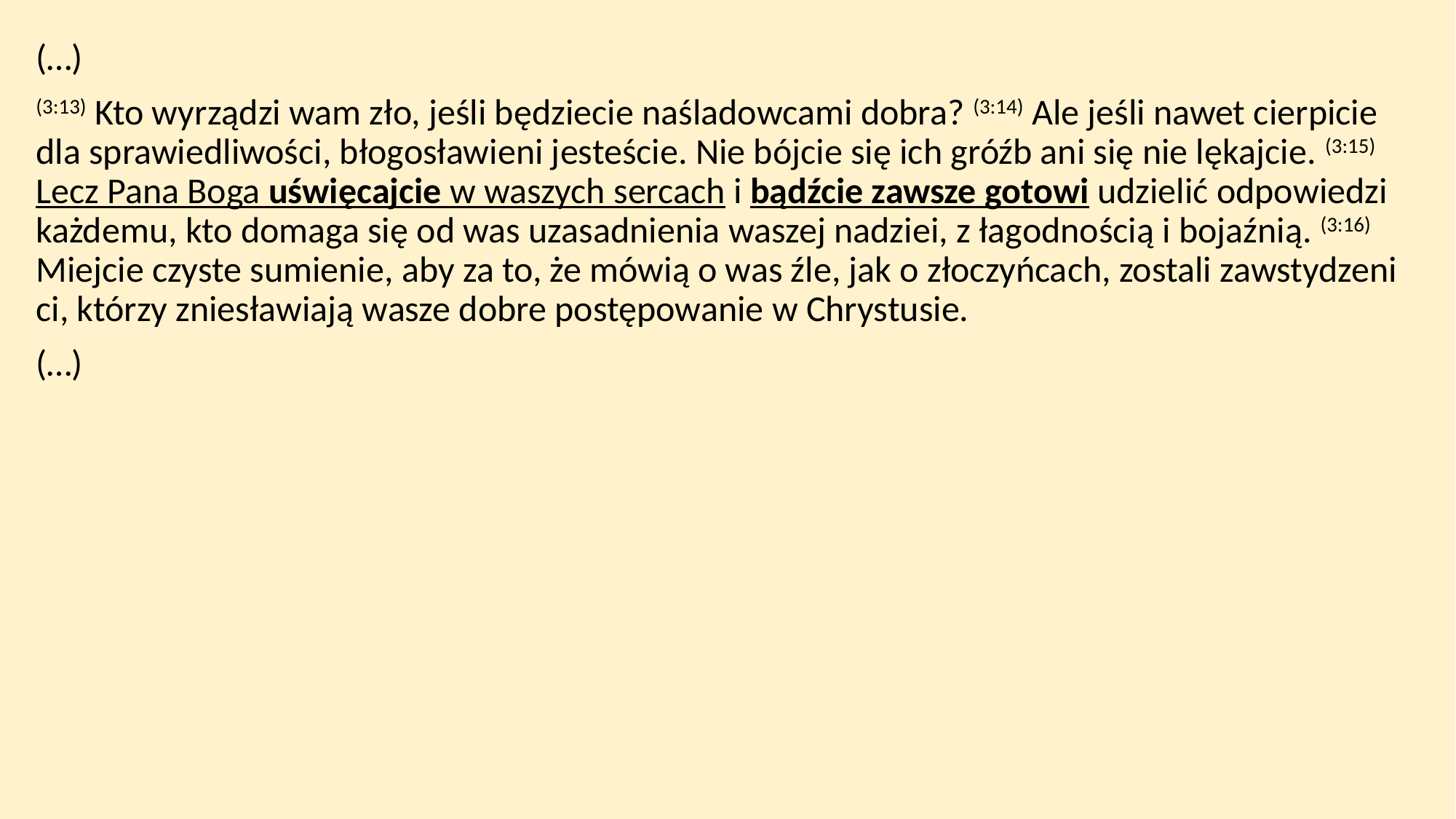

(…)
(3:13) Kto wyrządzi wam zło, jeśli będziecie naśladowcami dobra? (3:14) Ale jeśli nawet cierpicie dla sprawiedliwości, błogosławieni jesteście. Nie bójcie się ich gróźb ani się nie lękajcie. (3:15) Lecz Pana Boga uświęcajcie w waszych sercach i bądźcie zawsze gotowi udzielić odpowiedzi każdemu, kto domaga się od was uzasadnienia waszej nadziei, z łagodnością i bojaźnią. (3:16) Miejcie czyste sumienie, aby za to, że mówią o was źle, jak o złoczyńcach, zostali zawstydzeni ci, którzy zniesławiają wasze dobre postępowanie w Chrystusie.
(…)